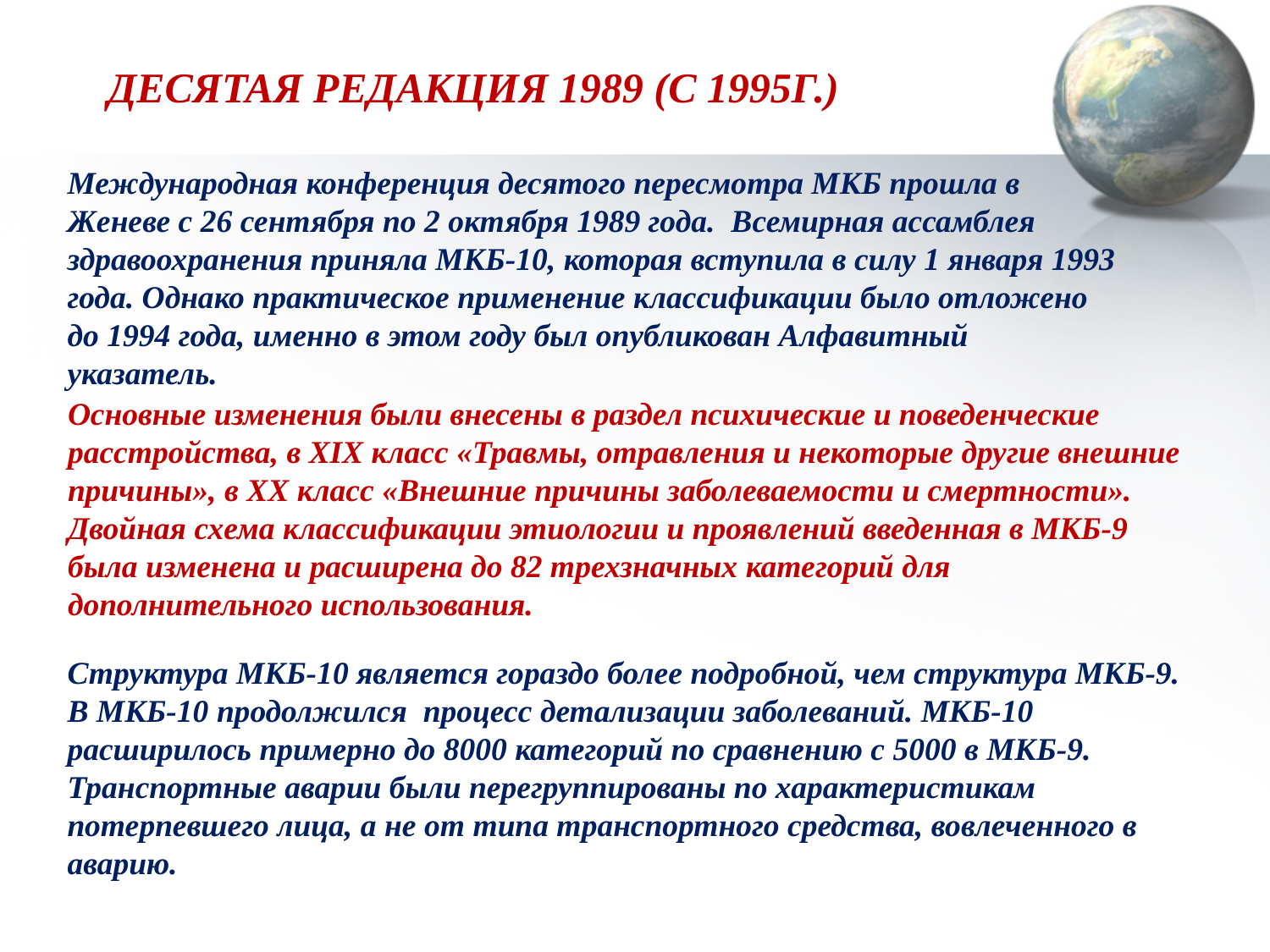

ДЕСЯТАЯ РЕДАКЦИЯ 1989 (С 1995Г.)
Международная конференция десятого пересмотра МКБ прошла в Женеве с 26 сентября по 2 октября 1989 года.  Всемирная ассамблея здравоохранения приняла МКБ-10, которая вступила в силу 1 января 1993 года. Однако практическое применение классификации было отложено до 1994 года, именно в этом году был опубликован Алфавитный указатель.
Основные изменения были внесены в раздел психические и поведенческие расстройства, в XIX класс «Травмы, отравления и некоторые другие внешние причины», в XX класс «Внешние причины заболеваемости и смертности».
Двойная схема классификации этиологии и проявлений введенная в МКБ-9 была изменена и расширена до 82 трехзначных категорий для дополнительного использования.
Структура МКБ-10 является гораздо более подробной, чем структура МКБ-9. В МКБ-10 продолжился  процесс детализации заболеваний. МКБ-10 расширилось примерно до 8000 категорий по сравнению с 5000 в МКБ-9.
Транспортные аварии были перегруппированы по характеристикам потерпевшего лица, а не от типа транспортного средства, вовлеченного в аварию.